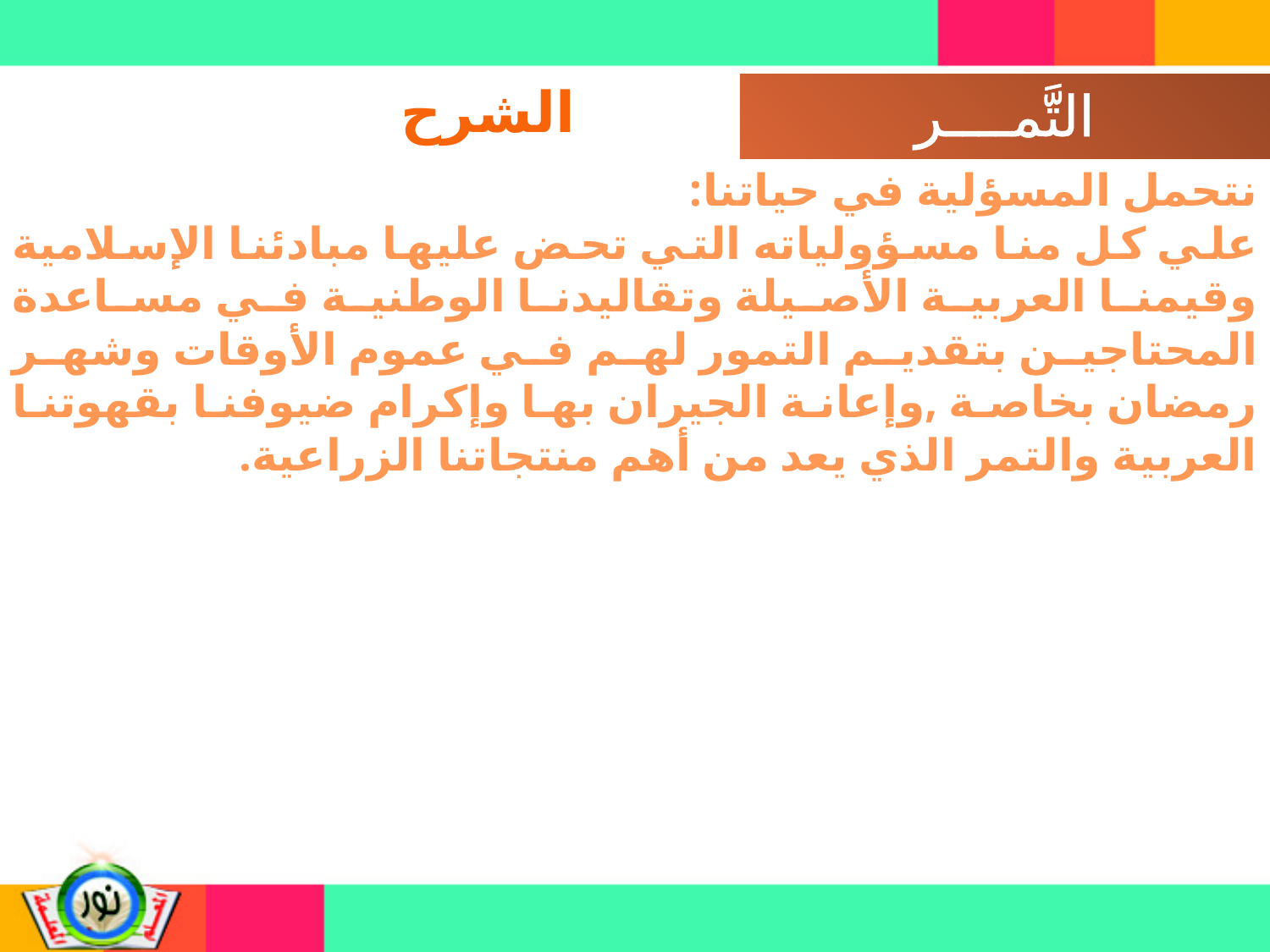

الشرح
نتحمل المسؤلية في حياتنا:
علي كل منا مسؤولياته التي تحض عليها مبادئنا الإسلامية وقيمنا العربية الأصيلة وتقاليدنا الوطنية في مساعدة المحتاجين بتقديم التمور لهم في عموم الأوقات وشهر رمضان بخاصة ,وإعانة الجيران بها وإكرام ضيوفنا بقهوتنا العربية والتمر الذي يعد من أهم منتجاتنا الزراعية.